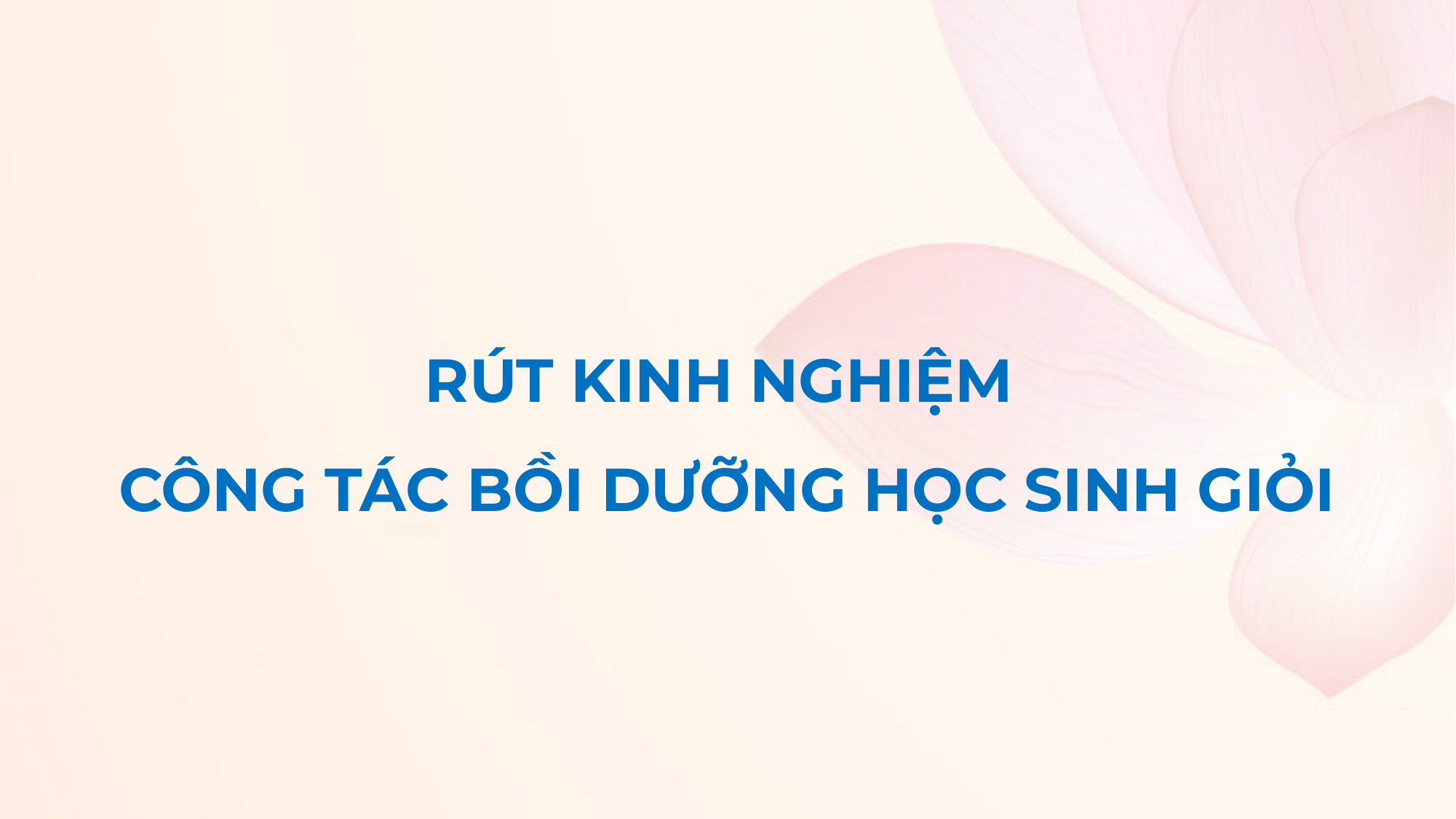

RÚT KINH NGHIỆM
CÔNG TÁC BỒI DƯỠNG HỌC SINH GIỎI